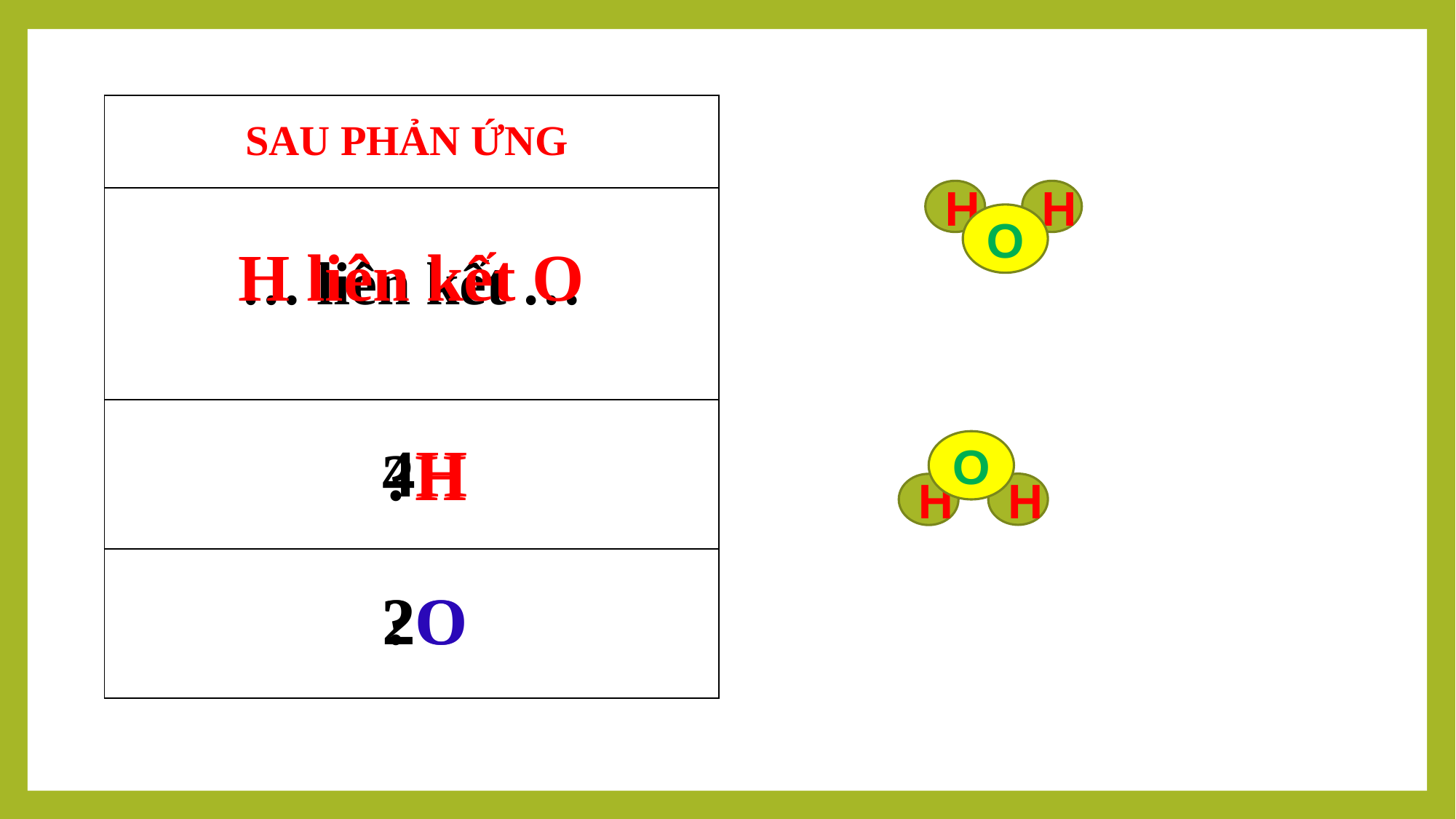

| SAU PHẢN ỨNG |
| --- |
|  |
|  |
|  |
H
H
O
H liên kết O
… liên kết …
4H
?H
O
H
H
2O
?O